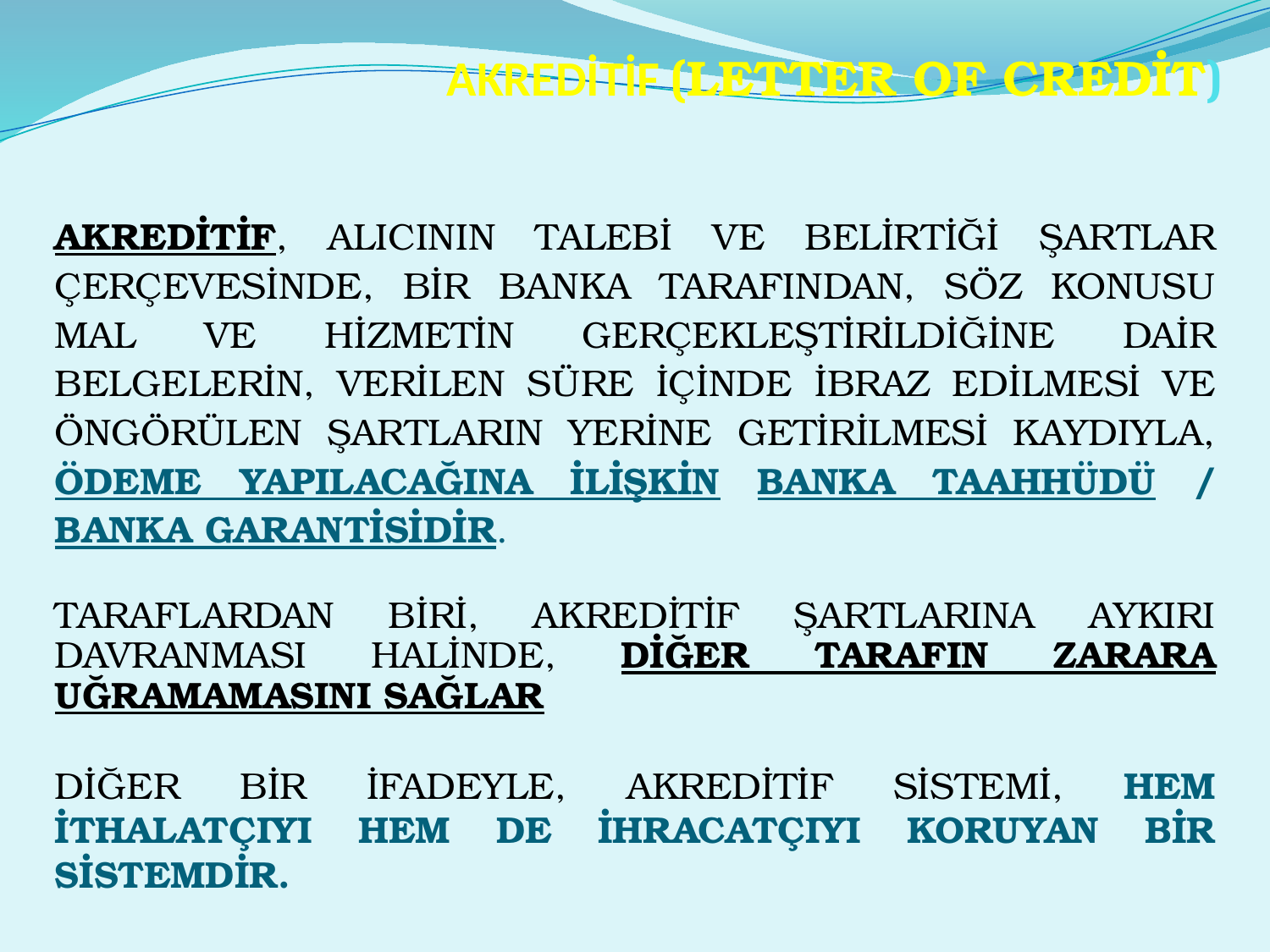

# AKREDİTİF (LETTER OF CREDİT)

AKREDİTİF, ALICININ TALEBİ VE BELİRTİĞİ ŞARTLAR ÇERÇEVESİNDE, BİR BANKA TARAFINDAN, SÖZ KONUSU MAL VE HİZMETİN GERÇEKLEŞTİRİLDİĞİNE DAİR BELGELERİN, VERİLEN SÜRE İÇİNDE İBRAZ EDİLMESİ VE ÖNGÖRÜLEN ŞARTLARIN YERİNE GETİRİLMESİ KAYDIYLA, ÖDEME YAPILACAĞINA İLİŞKİN BANKA TAAHHÜDÜ / BANKA GARANTİSİDİR.

TARAFLARDAN BİRİ, AKREDİTİF ŞARTLARINA AYKIRI DAVRANMASI HALİNDE, DİĞER TARAFIN ZARARA UĞRAMAMASINI SAĞLAR

DİĞER BİR İFADEYLE, AKREDİTİF SİSTEMİ, HEM İTHALATÇIYI HEM DE İHRACATÇIYI KORUYAN BİR SİSTEMDİR.